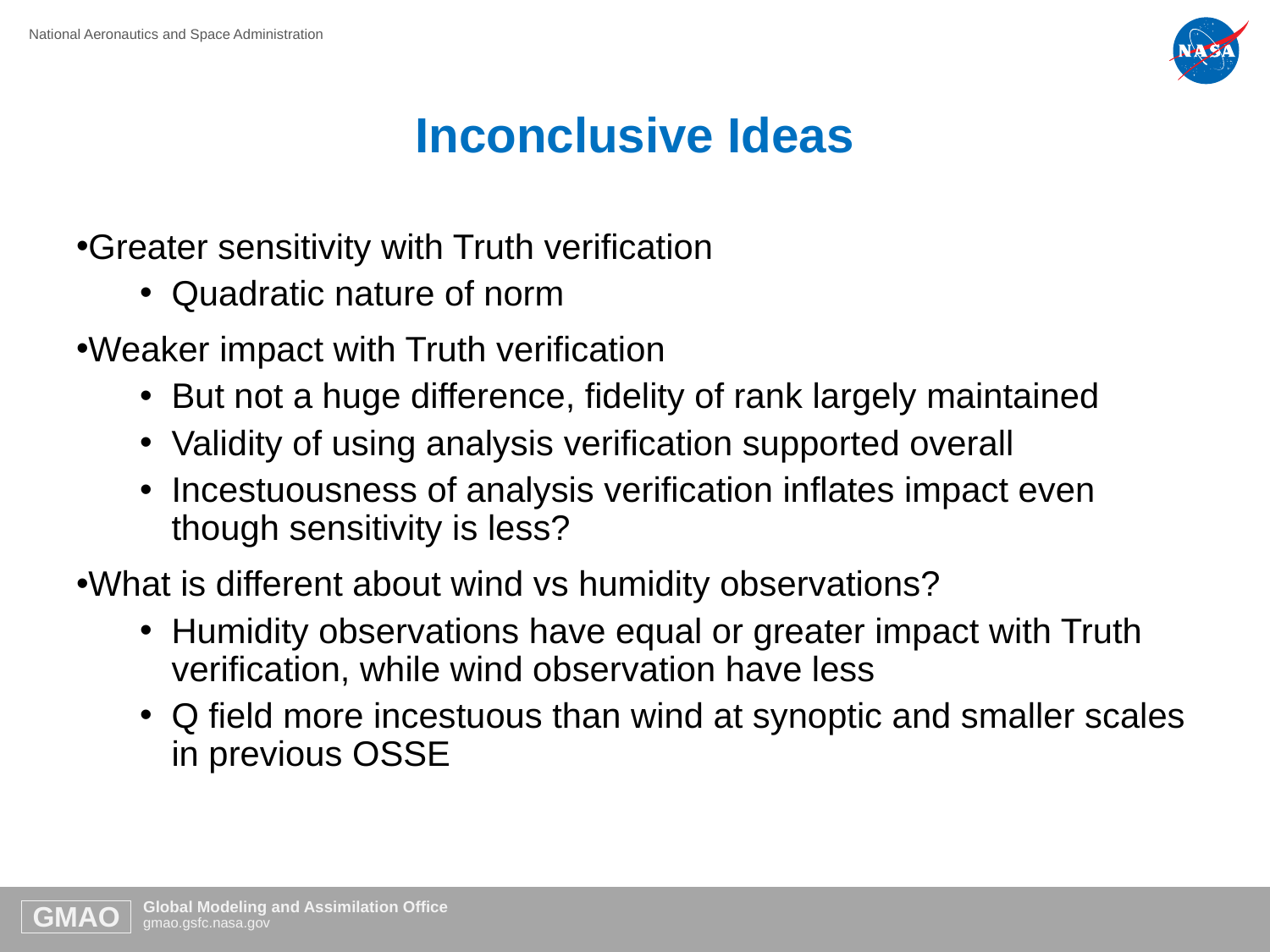

# Inconclusive Ideas
Greater sensitivity with Truth verification
Quadratic nature of norm
Weaker impact with Truth verification
But not a huge difference, fidelity of rank largely maintained
Validity of using analysis verification supported overall
Incestuousness of analysis verification inflates impact even though sensitivity is less?
What is different about wind vs humidity observations?
Humidity observations have equal or greater impact with Truth verification, while wind observation have less
Q field more incestuous than wind at synoptic and smaller scales in previous OSSE